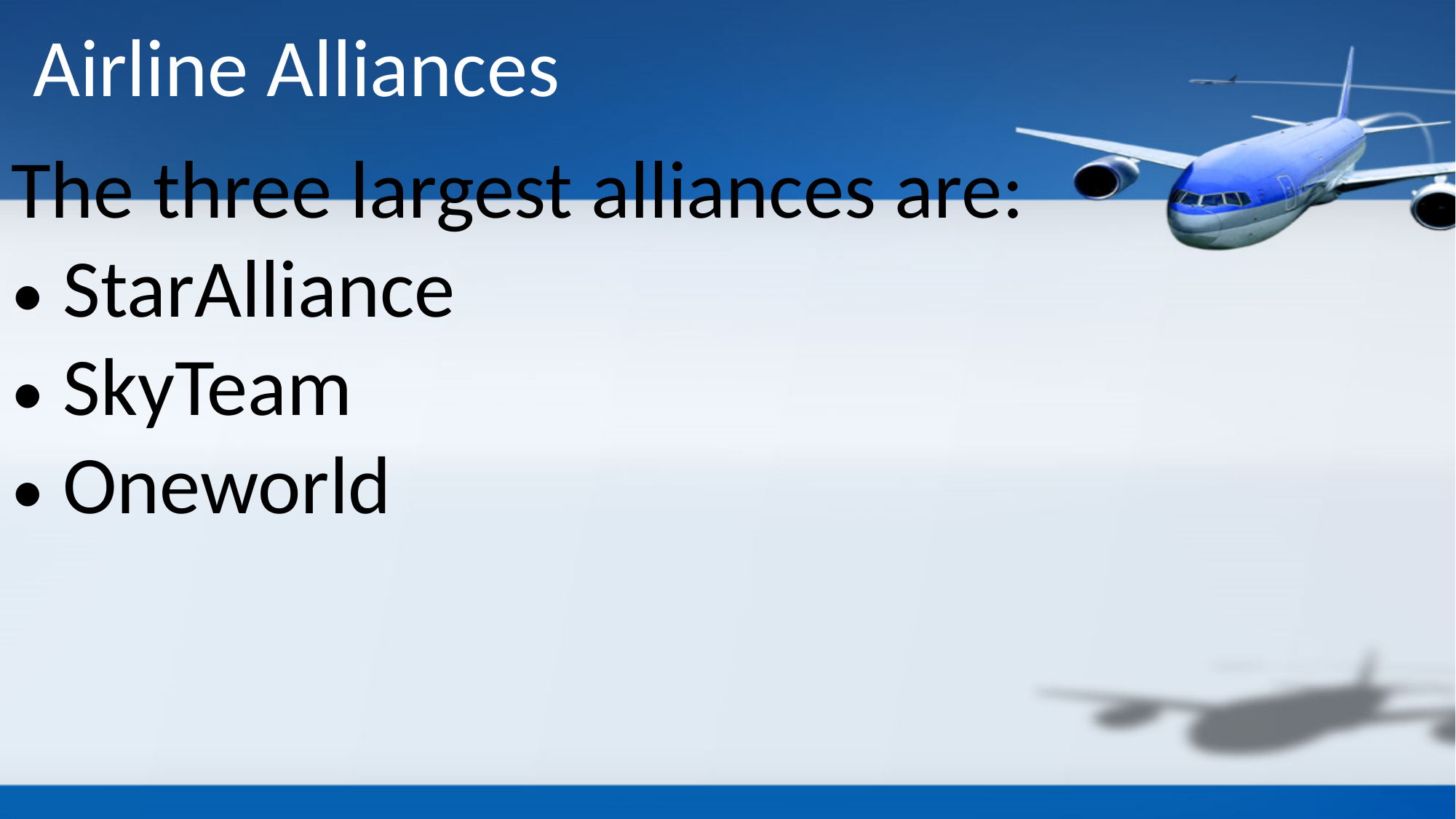

Airline Alliances
# The three largest alliances are: • StarAlliance • SkyTeam • Oneworld